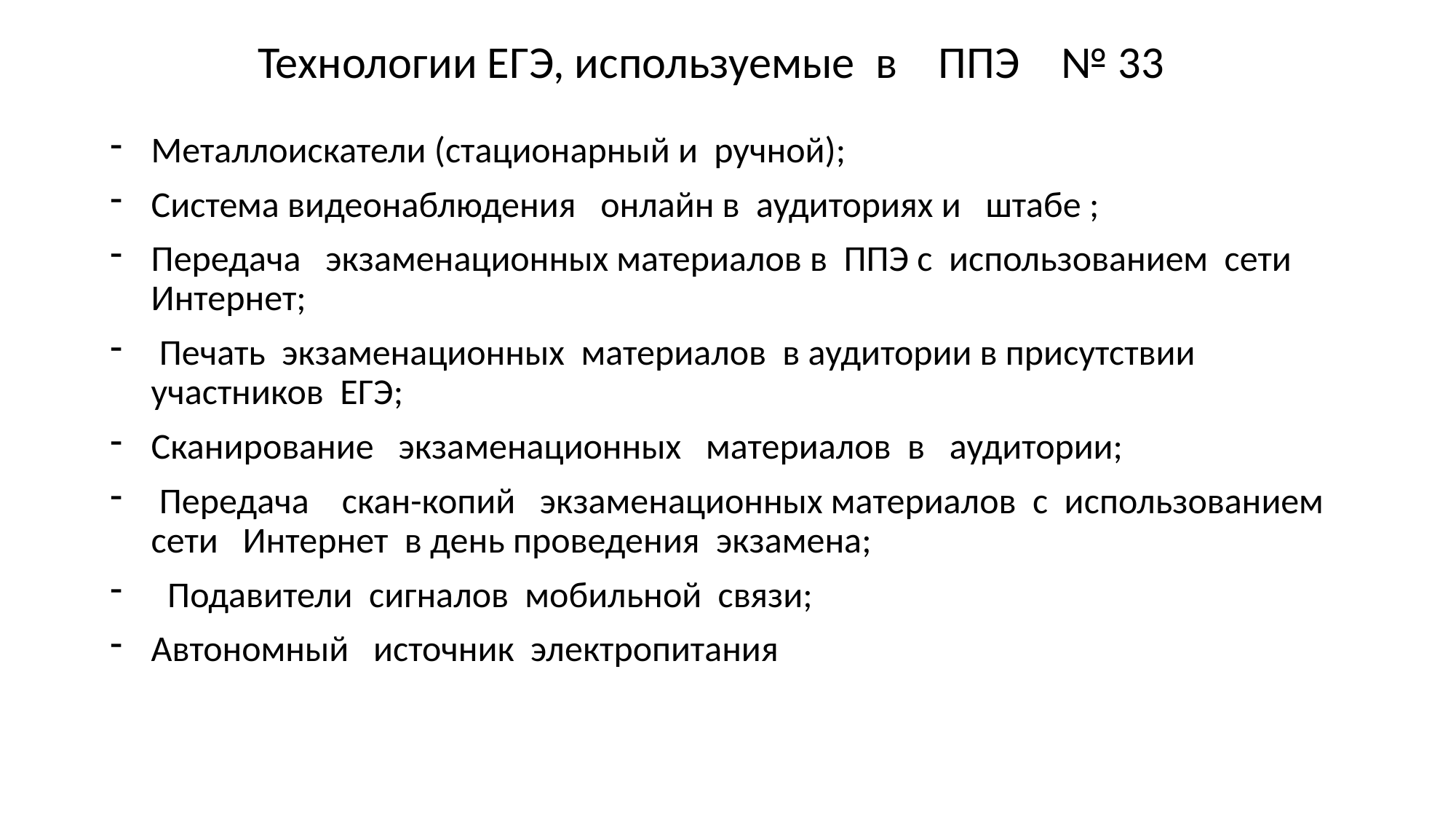

# Технологии ЕГЭ, используемые  в    ППЭ    № 33
Металлоискатели (стационарный и  ручной);
Система видеонаблюдения   онлайн в  аудиториях и   штабе ;
Передача   экзаменационных материалов в  ППЭ с  использованием  сети   Интернет;
 Печать  экзаменационных  материалов  в аудитории в присутствии  участников  ЕГЭ;
Сканирование   экзаменационных   материалов  в   аудитории;
 Передача    скан-копий   экзаменационных материалов  с  использованием  сети   Интернет  в день проведения  экзамена;
  Подавители  сигналов  мобильной  связи;
Автономный   источник  электропитания